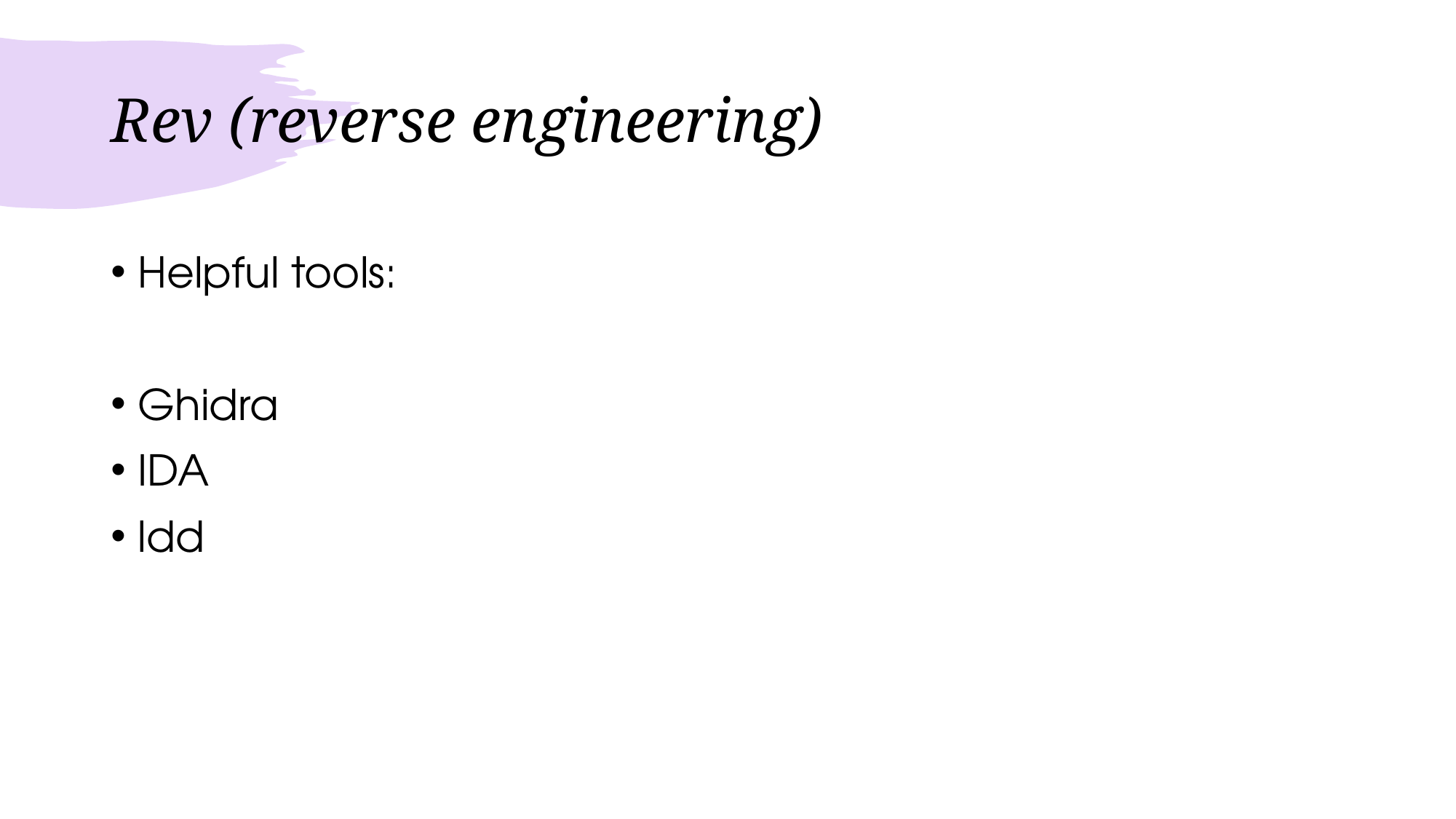

# Rev (reverse engineering)
Helpful tools:

Ghidra
IDA
ldd